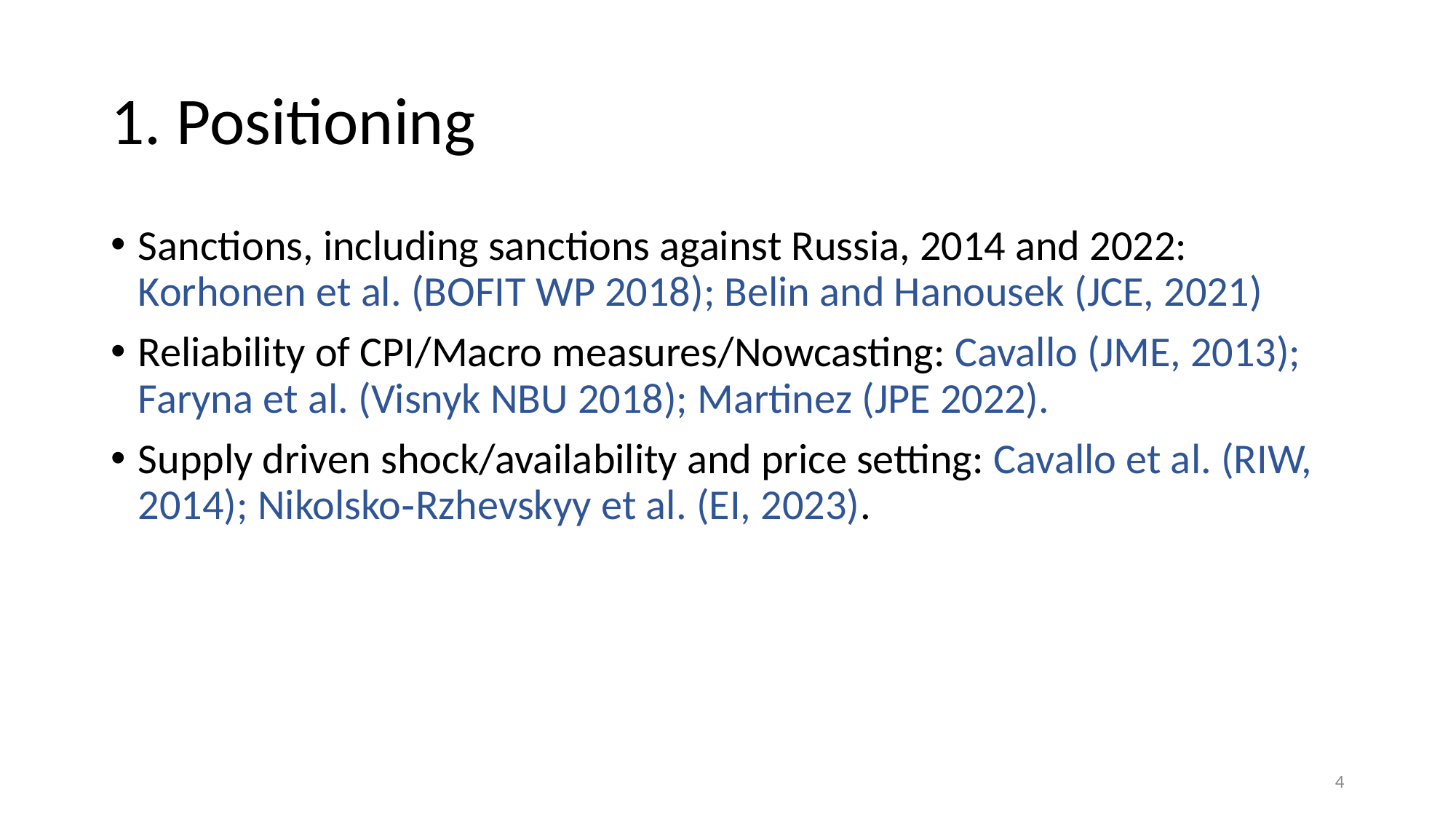

# 1. Positioning
Sanctions, including sanctions against Russia, 2014 and 2022: Korhonen et al. (BOFIT WP 2018); Belin and Hanousek (JCE, 2021)
Reliability of CPI/Macro measures/Nowcasting: Cavallo (JME, 2013); Faryna et al. (Visnyk NBU 2018); Martinez (JPE 2022).
Supply driven shock/availability and price setting: Cavallo et al. (RIW, 2014); Nikolsko‐Rzhevskyy et al. (EI, 2023).

4